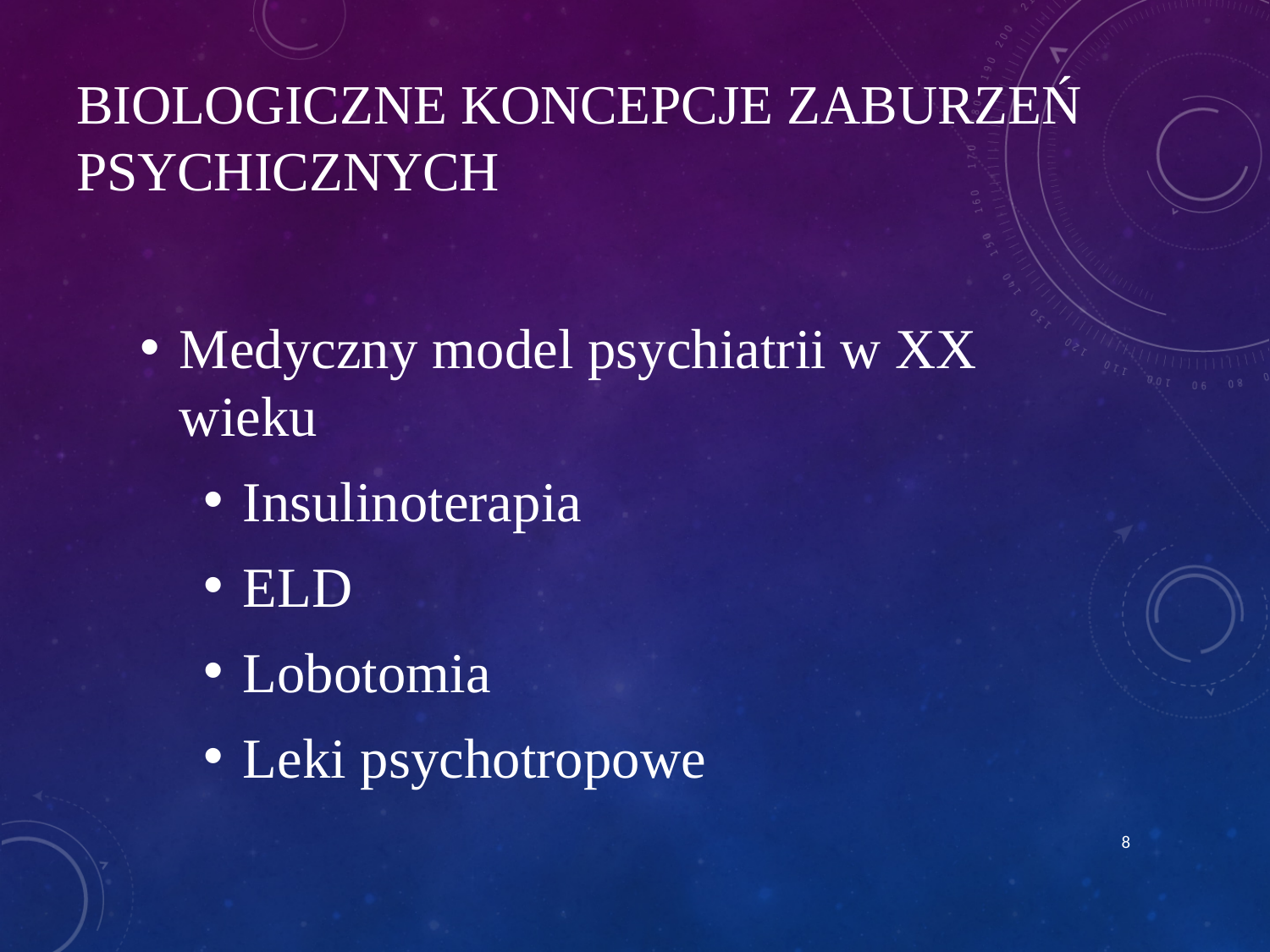

# Biologiczne koncepcje zaburzeń psychicznych
Medyczny model psychiatrii w XX wieku
Insulinoterapia
ELD
Lobotomia
Leki psychotropowe
8